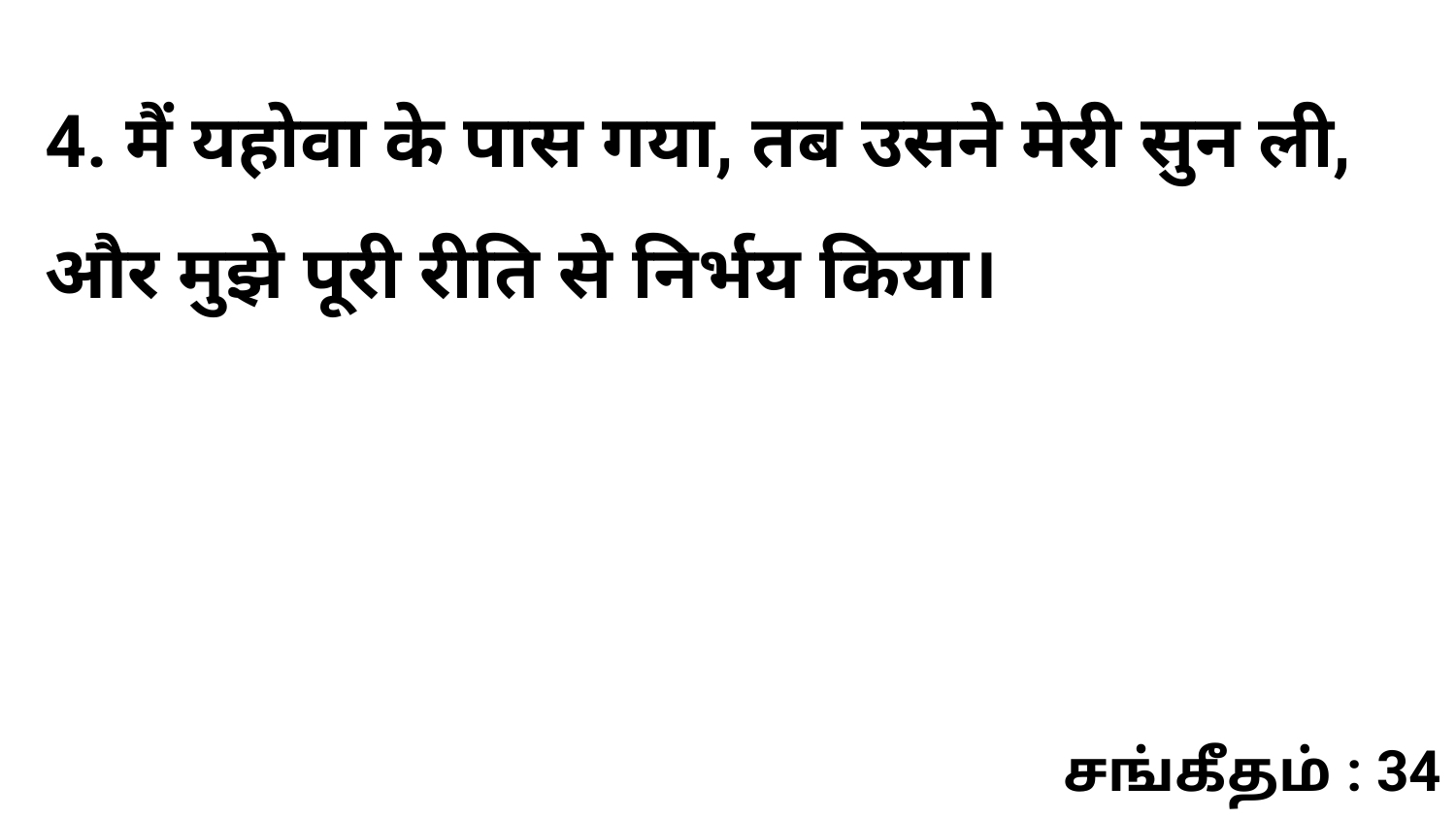

4. मैं यहोवा के पास गया, तब उसने मेरी सुन ली, और मुझे पूरी रीति से निर्भय किया।
சங்கீதம் : 34